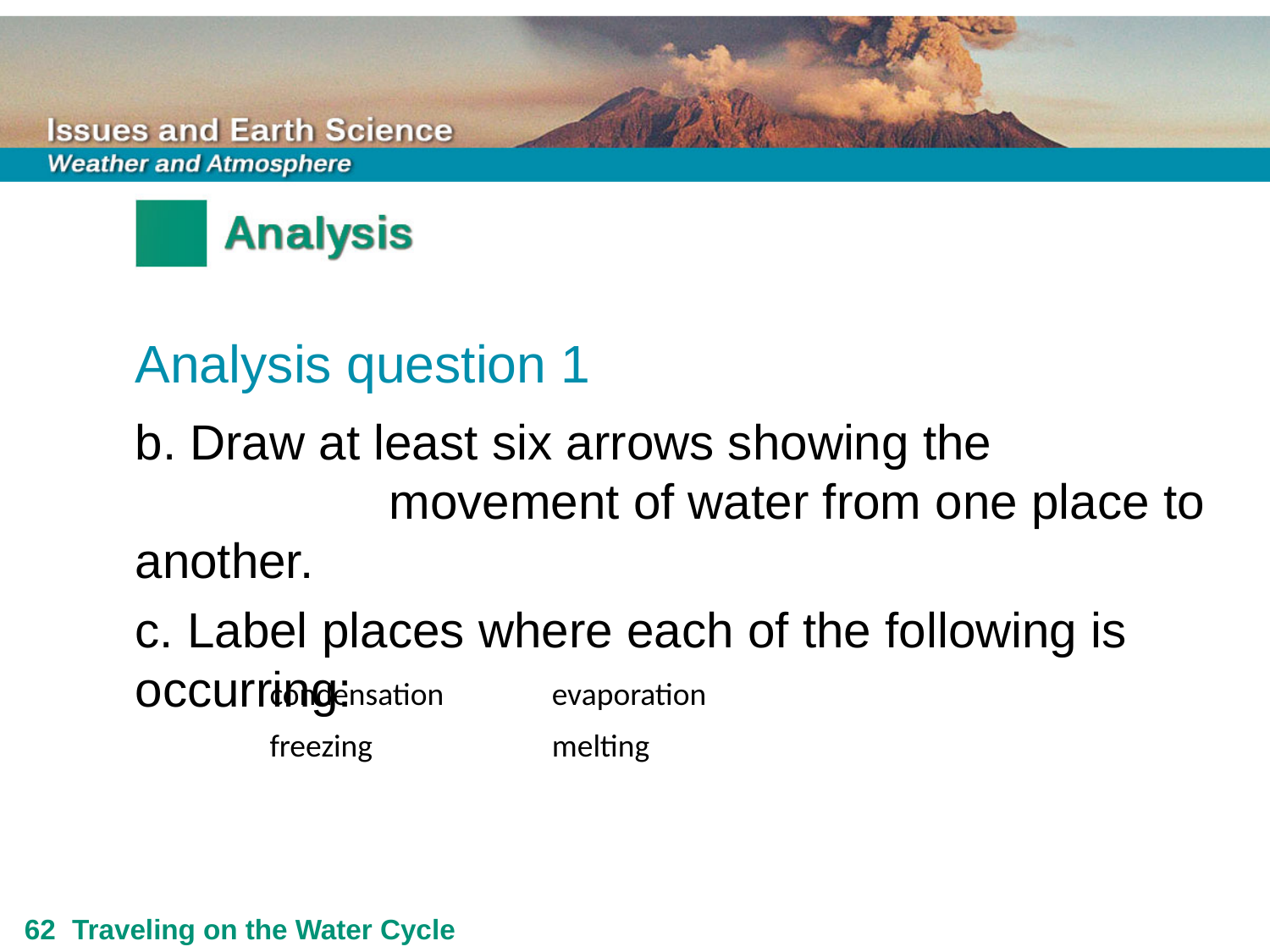

Analysis question 1
b. Draw at least six arrows showing the 			   	movement of water from one place to another.
c. Label places where each of the following is 	occurring:
| condensation | evaporation |  |
| --- | --- | --- |
| freezing | melting |  |